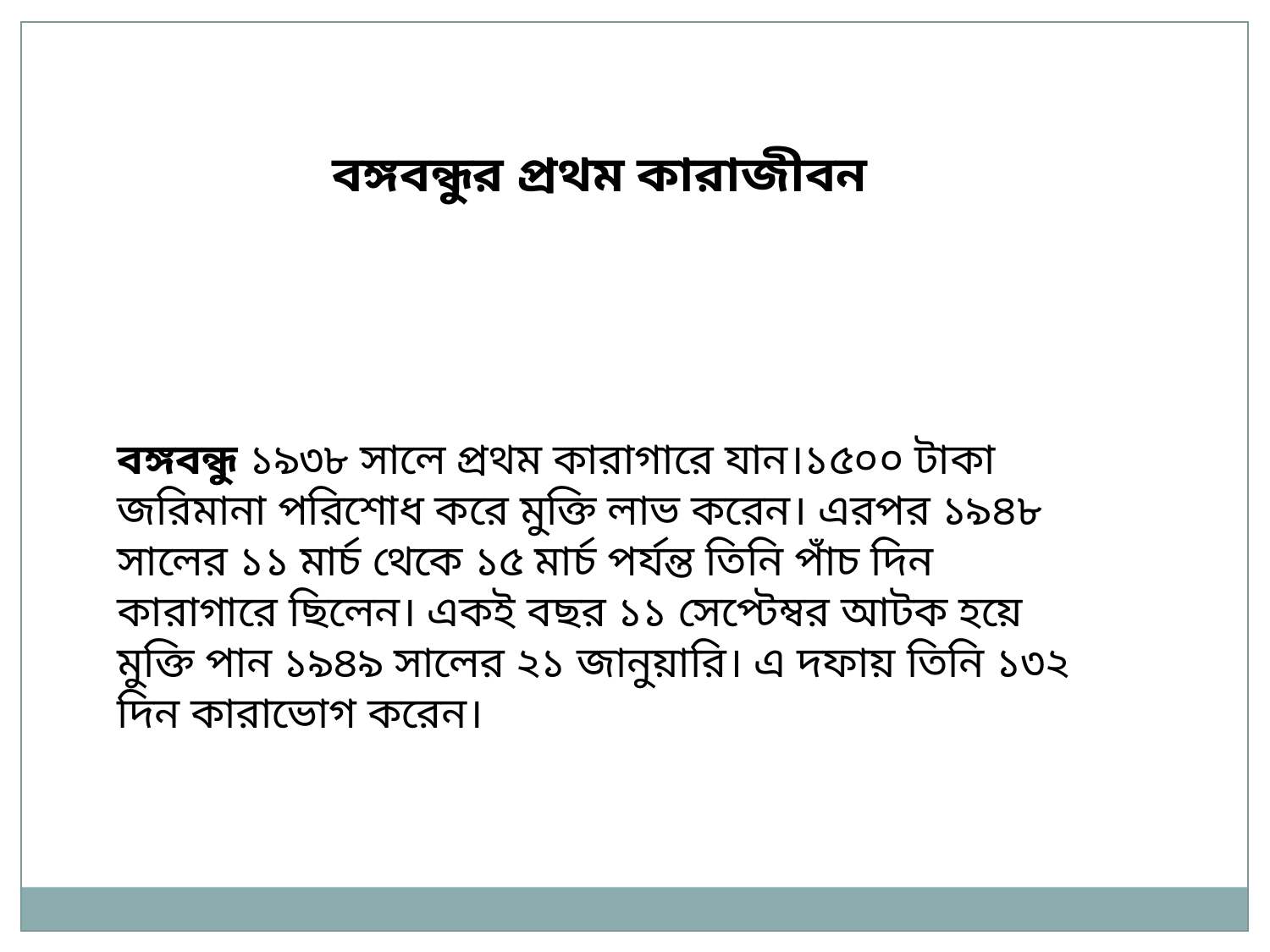

বঙ্গবন্ধুর প্রথম কারাজীবন
বঙ্গবন্ধু ১৯৩৮ সালে প্রথম কারাগারে যান।১৫০০ টাকা জরিমানা পরিশোধ করে মুক্তি লাভ করেন। এরপর ১৯৪৮ সালের ১১ মার্চ থেকে ১৫ মার্চ পর্যন্ত তিনি পাঁচ দিন কারাগারে ছিলেন। একই বছর ১১ সেপ্টেম্বর আটক হয়ে মুক্তি পান ১৯৪৯ সালের ২১ জানুয়ারি। এ দফায় তিনি ১৩২ দিন কারাভোগ করেন।